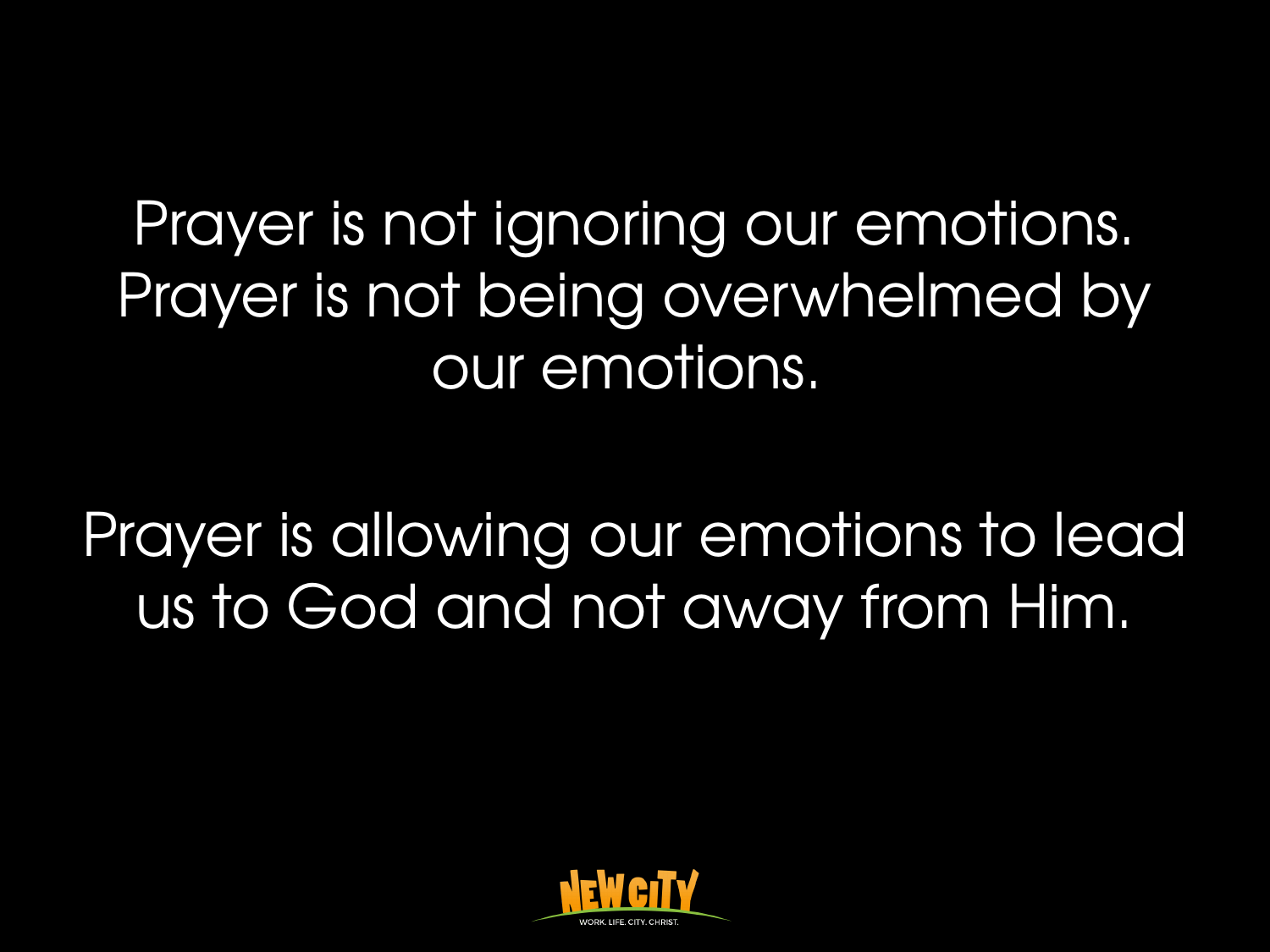

Prayer is not ignoring our emotions. Prayer is not being overwhelmed by our emotions.

Prayer is allowing our emotions to lead us to God and not away from Him.